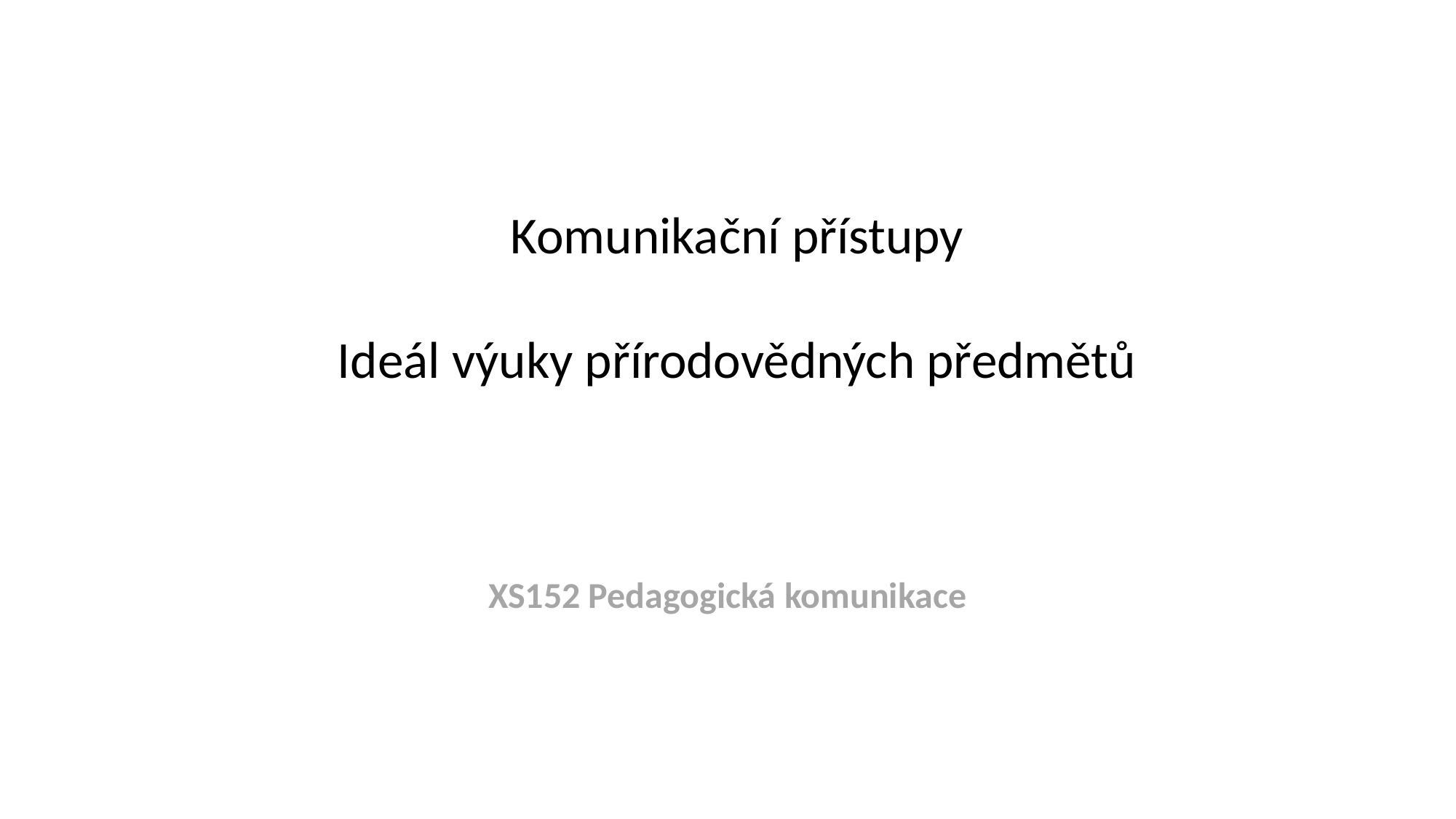

# Komunikační přístupy Ideál výuky přírodovědných předmětů

XS152 Pedagogická komunikace